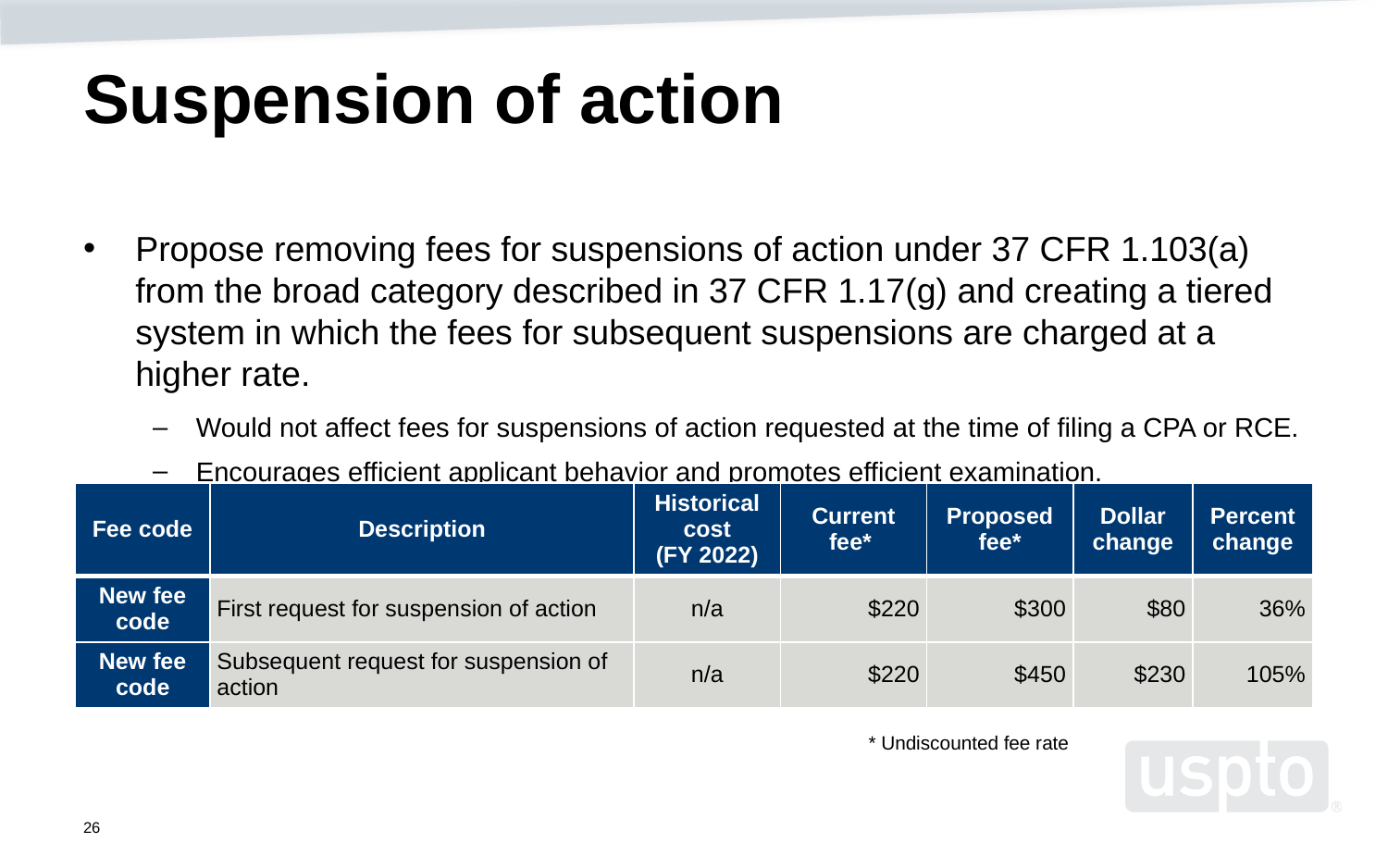

# Suspension of action
Propose removing fees for suspensions of action under 37 CFR 1.103(a) from the broad category described in 37 CFR 1.17(g) and creating a tiered system in which the fees for subsequent suspensions are charged at a higher rate.
Would not affect fees for suspensions of action requested at the time of filing a CPA or RCE.
Encourages efficient applicant behavior and promotes efficient examination.

| Fee code | Description | Historical cost (FY 2022) | Current fee\* | Proposed fee\* | Dollar change | Percent change |
| --- | --- | --- | --- | --- | --- | --- |
| New fee code | First request for suspension of action | n/a | $220 | $300 | $80 | 36% |
| New fee code | Subsequent request for suspension of action | n/a | $220 | $450 | $230 | 105% |
* Undiscounted fee rate
26